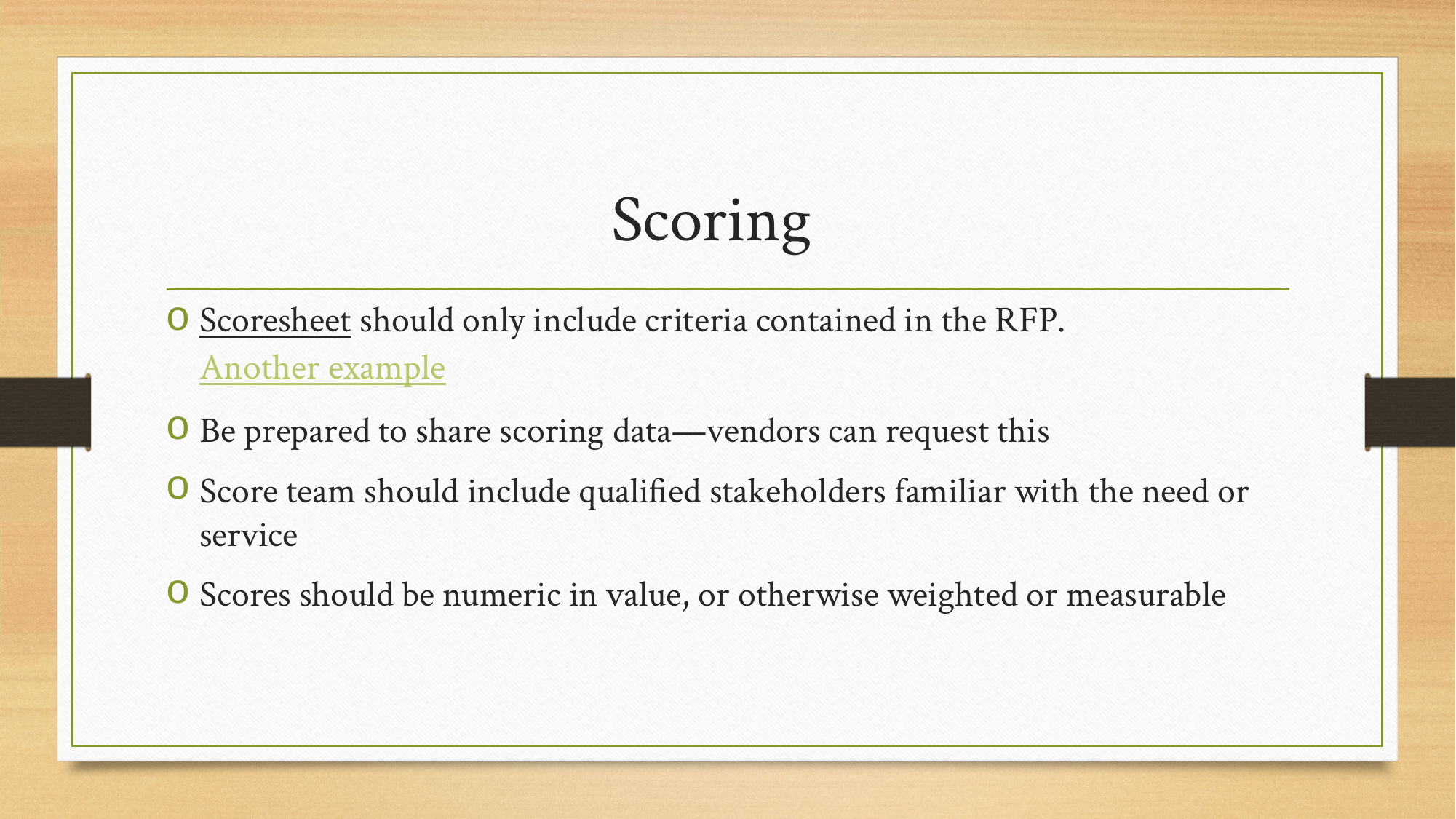

# Scoring
Scoresheet should only include criteria contained in the RFP. Another example
Be prepared to share scoring data—vendors can request this
Score team should include qualified stakeholders familiar with the need or service
Scores should be numeric in value, or otherwise weighted or measurable